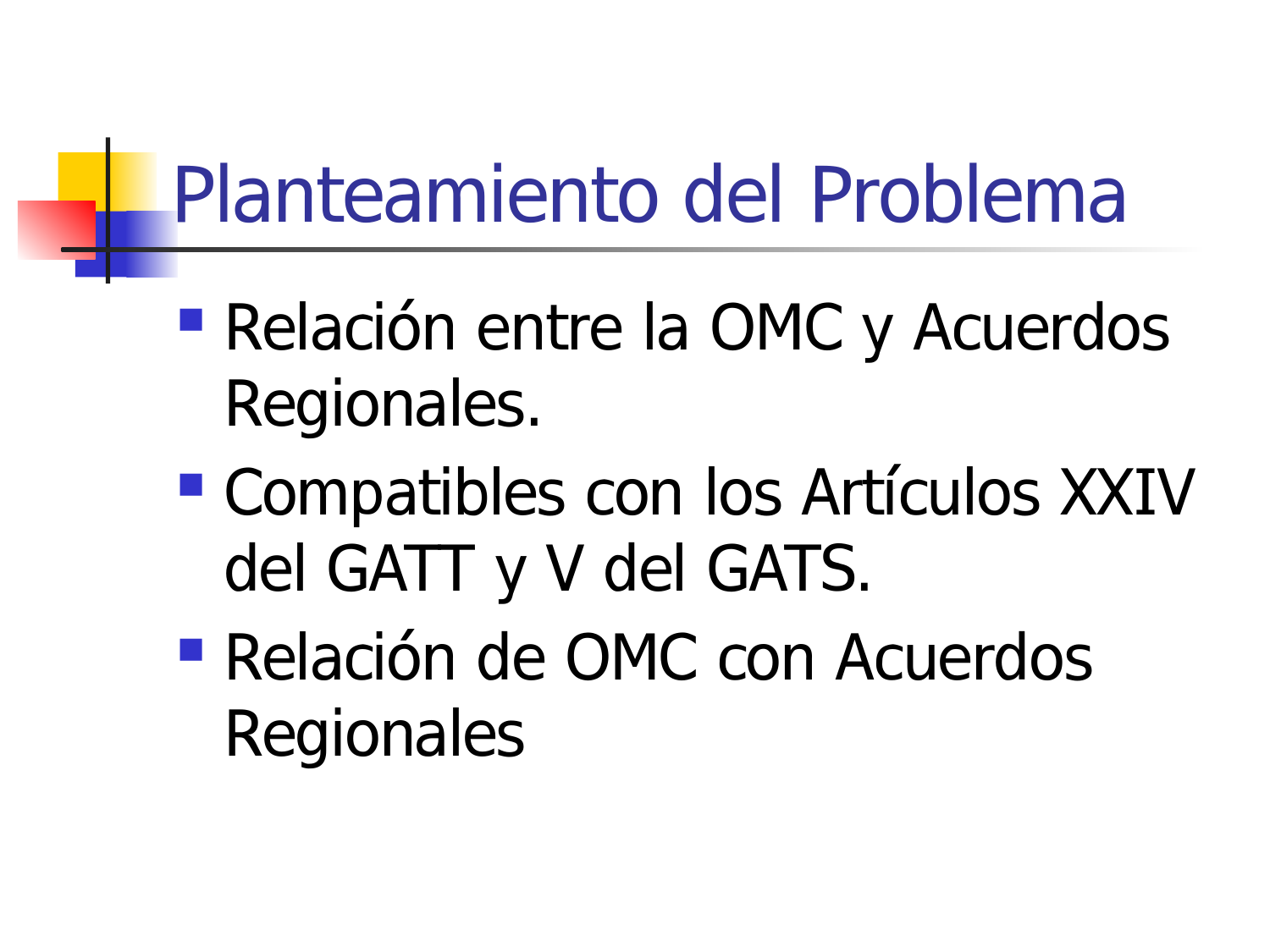

# Planteamiento del Problema
Relación entre la OMC y Acuerdos Regionales.
Compatibles con los Artículos XXIV del GATT y V del GATS.
Relación de OMC con Acuerdos Regionales